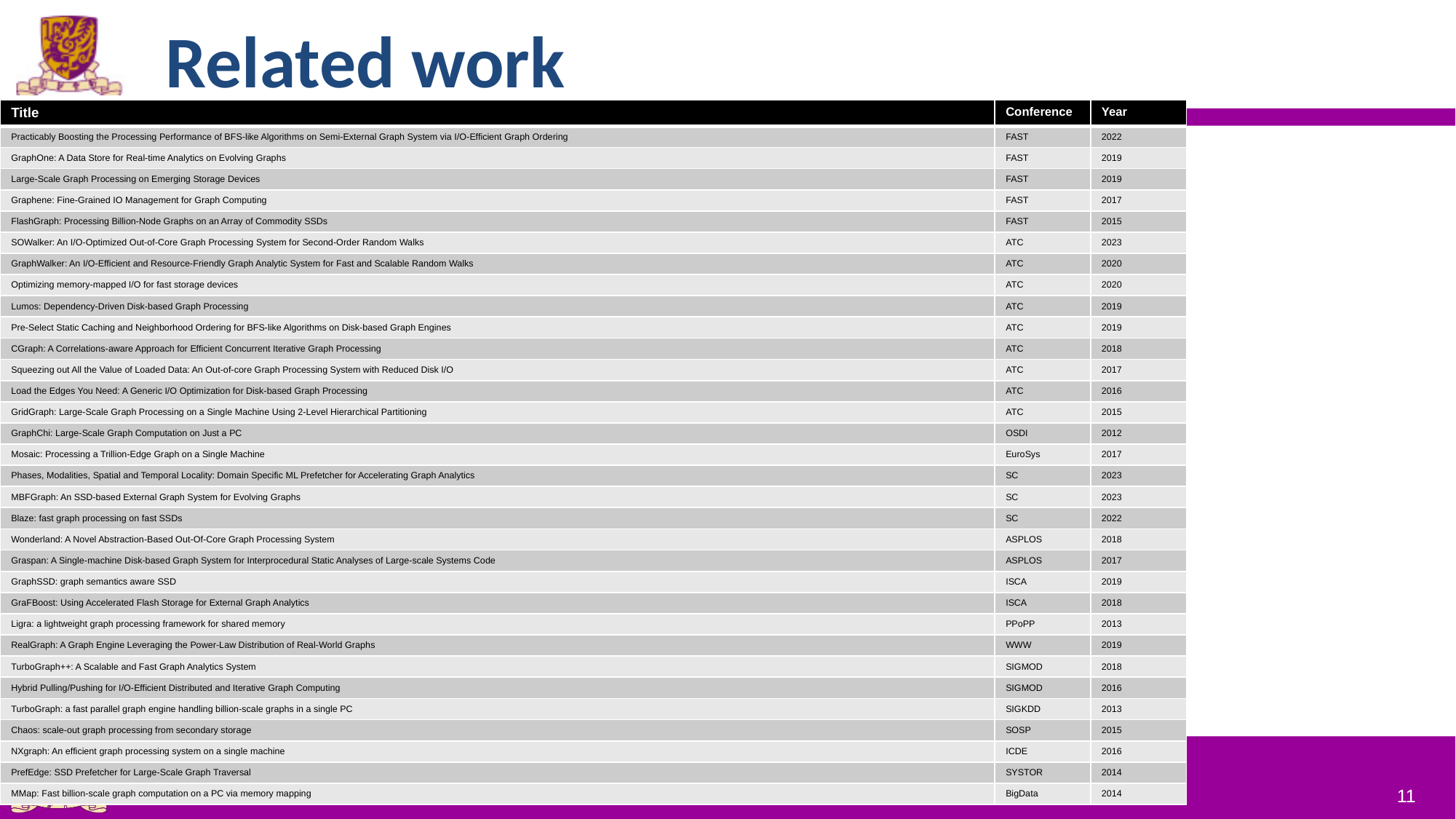

# Related work
| Title | Conference | Year |
| --- | --- | --- |
| Practicably Boosting the Processing Performance of BFS-like Algorithms on Semi-External Graph System via I/O-Efficient Graph Ordering | FAST | 2022 |
| GraphOne: A Data Store for Real-time Analytics on Evolving Graphs | FAST | 2019 |
| Large-Scale Graph Processing on Emerging Storage Devices | FAST | 2019 |
| Graphene: Fine-Grained IO Management for Graph Computing | FAST | 2017 |
| FlashGraph: Processing Billion-Node Graphs on an Array of Commodity SSDs | FAST | 2015 |
| SOWalker: An I/O-Optimized Out-of-Core Graph Processing System for Second-Order Random Walks | ATC | 2023 |
| GraphWalker: An I/O-Efficient and Resource-Friendly Graph Analytic System for Fast and Scalable Random Walks | ATC | 2020 |
| Optimizing memory-mapped I/O for fast storage devices | ATC | 2020 |
| Lumos: Dependency-Driven Disk-based Graph Processing | ATC | 2019 |
| Pre-Select Static Caching and Neighborhood Ordering for BFS-like Algorithms on Disk-based Graph Engines | ATC | 2019 |
| CGraph: A Correlations-aware Approach for Efficient Concurrent Iterative Graph Processing | ATC | 2018 |
| Squeezing out All the Value of Loaded Data: An Out-of-core Graph Processing System with Reduced Disk I/O | ATC | 2017 |
| Load the Edges You Need: A Generic I/O Optimization for Disk-based Graph Processing | ATC | 2016 |
| GridGraph: Large-Scale Graph Processing on a Single Machine Using 2-Level Hierarchical Partitioning | ATC | 2015 |
| GraphChi: Large-Scale Graph Computation on Just a PC | OSDI | 2012 |
| Mosaic: Processing a Trillion-Edge Graph on a Single Machine | EuroSys | 2017 |
| Phases, Modalities, Spatial and Temporal Locality: Domain Specific ML Prefetcher for Accelerating Graph Analytics | SC | 2023 |
| MBFGraph: An SSD-based External Graph System for Evolving Graphs | SC | 2023 |
| Blaze: fast graph processing on fast SSDs | SC | 2022 |
| Wonderland: A Novel Abstraction-Based Out-Of-Core Graph Processing System | ASPLOS | 2018 |
| Graspan: A Single-machine Disk-based Graph System for Interprocedural Static Analyses of Large-scale Systems Code | ASPLOS | 2017 |
| GraphSSD: graph semantics aware SSD | ISCA | 2019 |
| GraFBoost: Using Accelerated Flash Storage for External Graph Analytics | ISCA | 2018 |
| Ligra: a lightweight graph processing framework for shared memory | PPoPP | 2013 |
| RealGraph: A Graph Engine Leveraging the Power-Law Distribution of Real-World Graphs | WWW | 2019 |
| TurboGraph++: A Scalable and Fast Graph Analytics System | SIGMOD | 2018 |
| Hybrid Pulling/Pushing for I/O-Efficient Distributed and Iterative Graph Computing | SIGMOD | 2016 |
| TurboGraph: a fast parallel graph engine handling billion-scale graphs in a single PC | SIGKDD | 2013 |
| Chaos: scale-out graph processing from secondary storage | SOSP | 2015 |
| NXgraph: An efficient graph processing system on a single machine | ICDE | 2016 |
| PrefEdge: SSD Prefetcher for Large-Scale Graph Traversal | SYSTOR | 2014 |
| MMap: Fast billion-scale graph computation on a PC via memory mapping | BigData | 2014 |
11